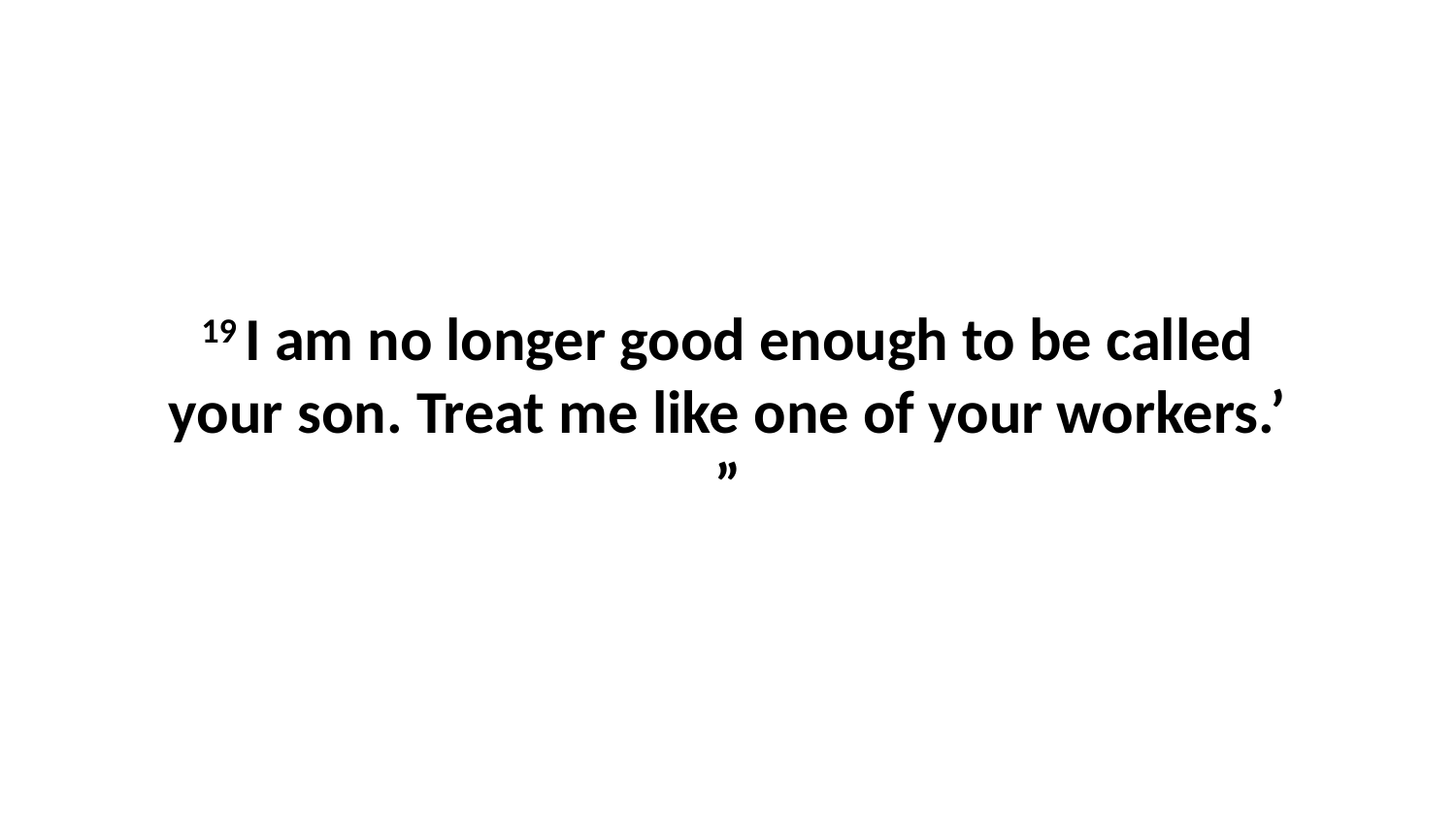

19 I am no longer good enough to be called your son. Treat me like one of your workers.’ ”